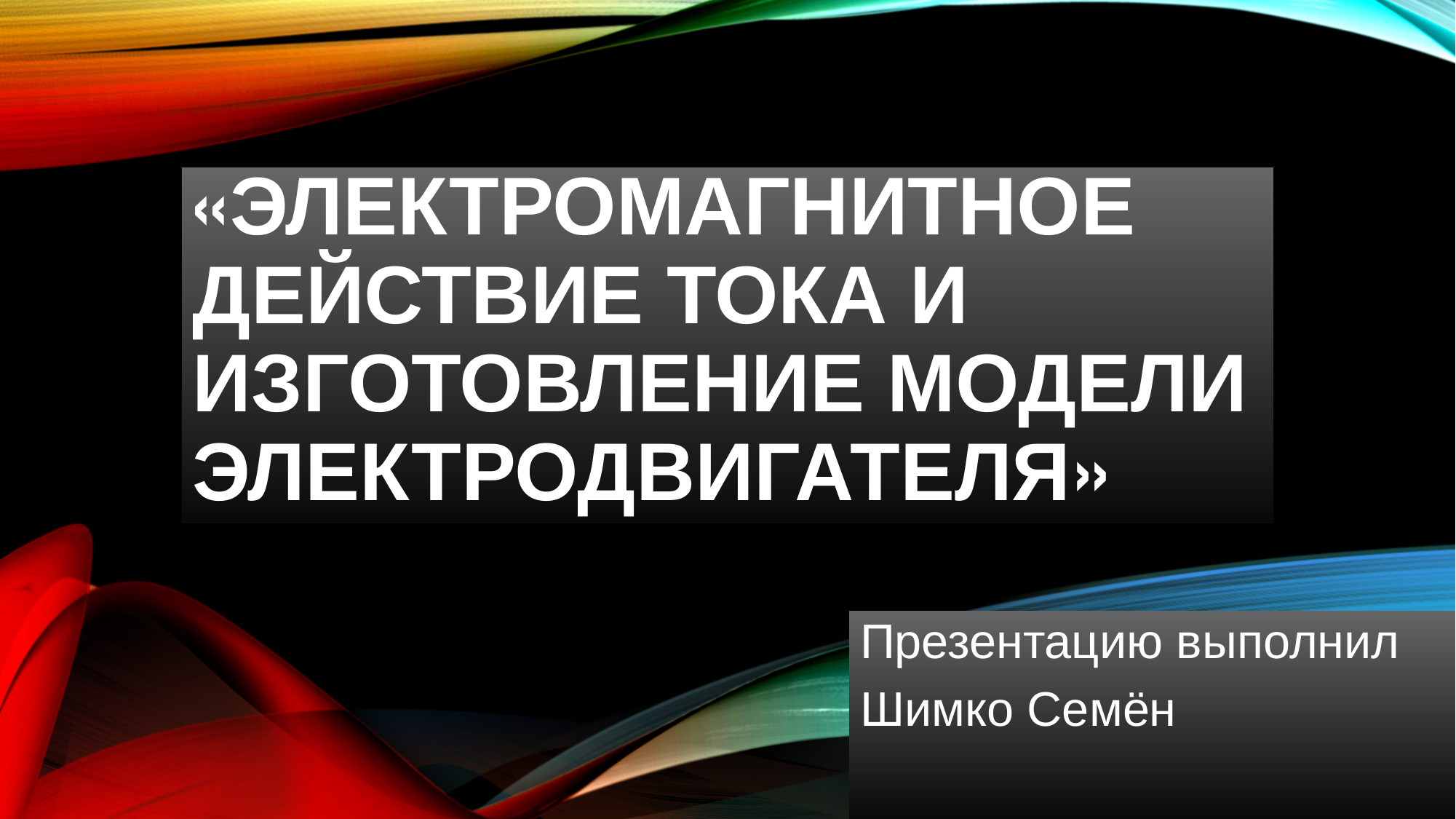

# «Электромагнитное действие тока и изготовление модели электродвигателя»
Презентацию выполнил
Шимко Семён